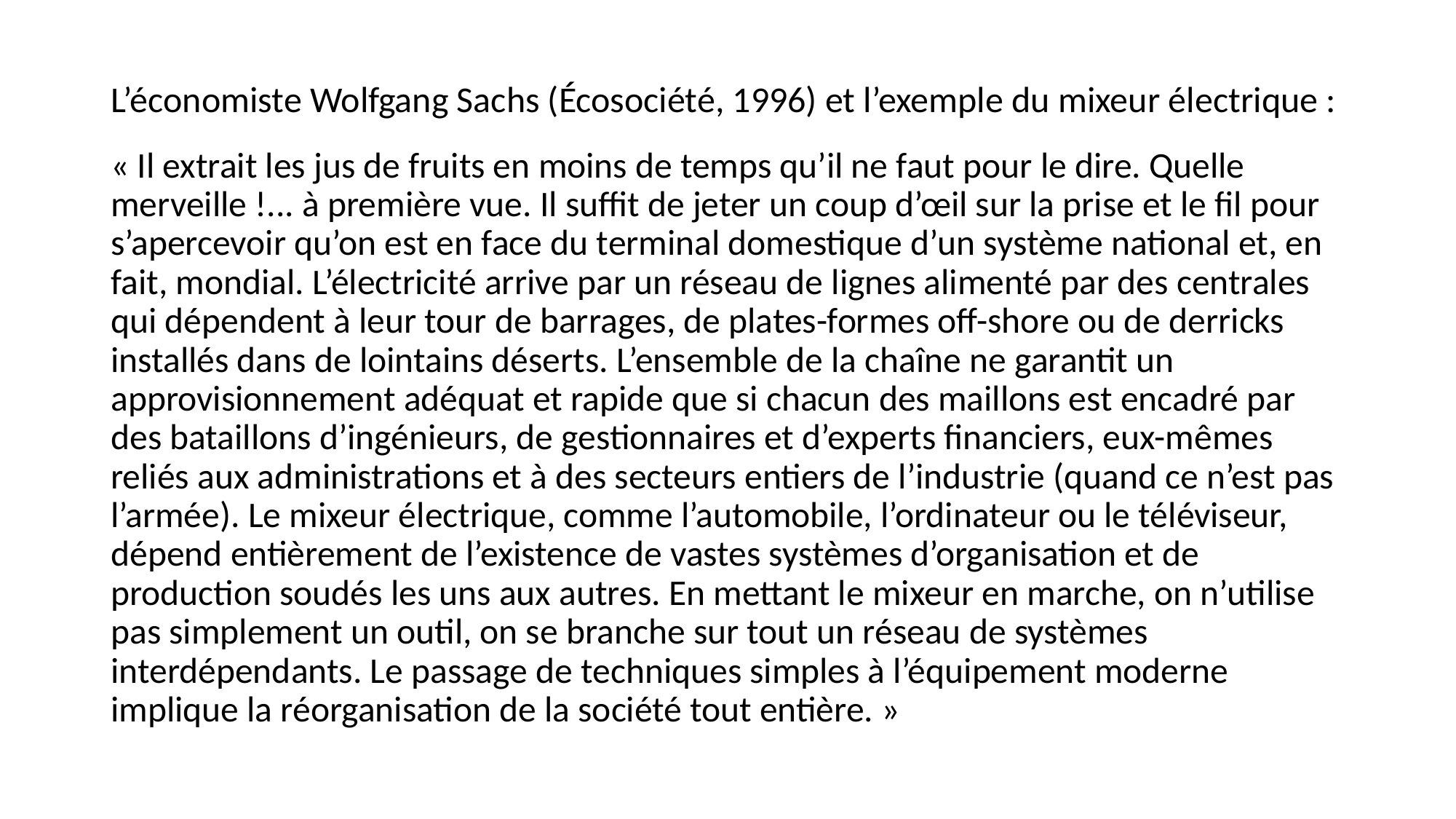

# L’économiste Wolfgang Sachs (Écosociété, 1996) et l’exemple du mixeur électrique :
« Il extrait les jus de fruits en moins de temps qu’il ne faut pour le dire. Quelle merveille !... à première vue. Il suffit de jeter un coup d’œil sur la prise et le fil pour s’apercevoir qu’on est en face du terminal domestique d’un système national et, en fait, mondial. L’électricité arrive par un réseau de lignes alimenté par des centrales qui dépendent à leur tour de barrages, de plates-formes off-shore ou de derricks installés dans de lointains déserts. L’ensemble de la chaîne ne garantit un approvisionnement adéquat et rapide que si chacun des maillons est encadré par des bataillons d’ingénieurs, de gestionnaires et d’experts financiers, eux-mêmes reliés aux administrations et à des secteurs entiers de l’industrie (quand ce n’est pas l’armée). Le mixeur électrique, comme l’automobile, l’ordinateur ou le téléviseur, dépend entièrement de l’existence de vastes systèmes d’organisation et de production soudés les uns aux autres. En mettant le mixeur en marche, on n’utilise pas simplement un outil, on se branche sur tout un réseau de systèmes interdépendants. Le passage de techniques simples à l’équipement moderne implique la réorganisation de la société tout entière. »